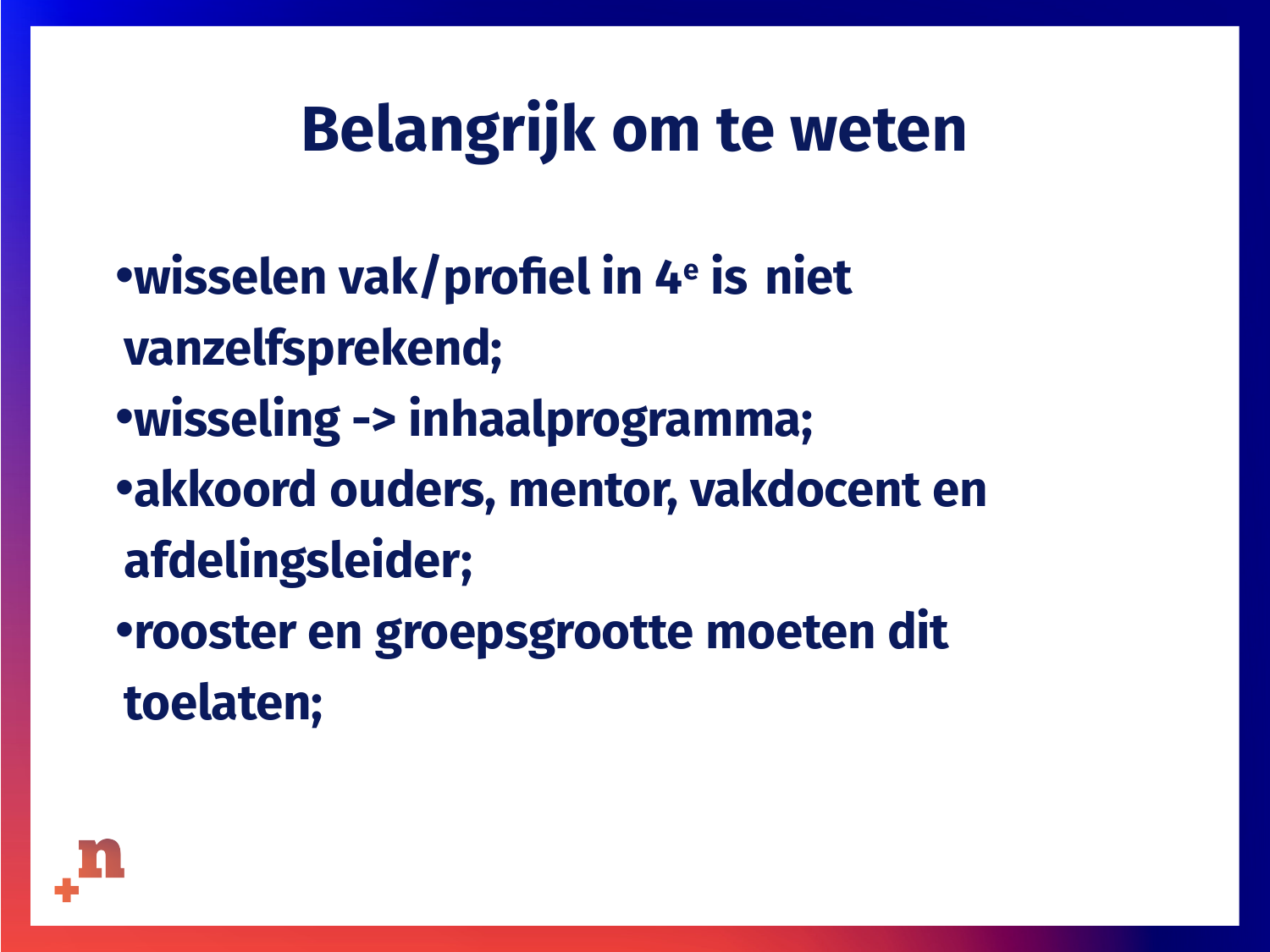

# Belangrijk om te weten
wisselen vak/profiel in 4e is niet vanzelfsprekend;
wisseling -> inhaalprogramma;
akkoord ouders, mentor, vakdocent en afdelingsleider;
rooster en groepsgrootte moeten dit toelaten;